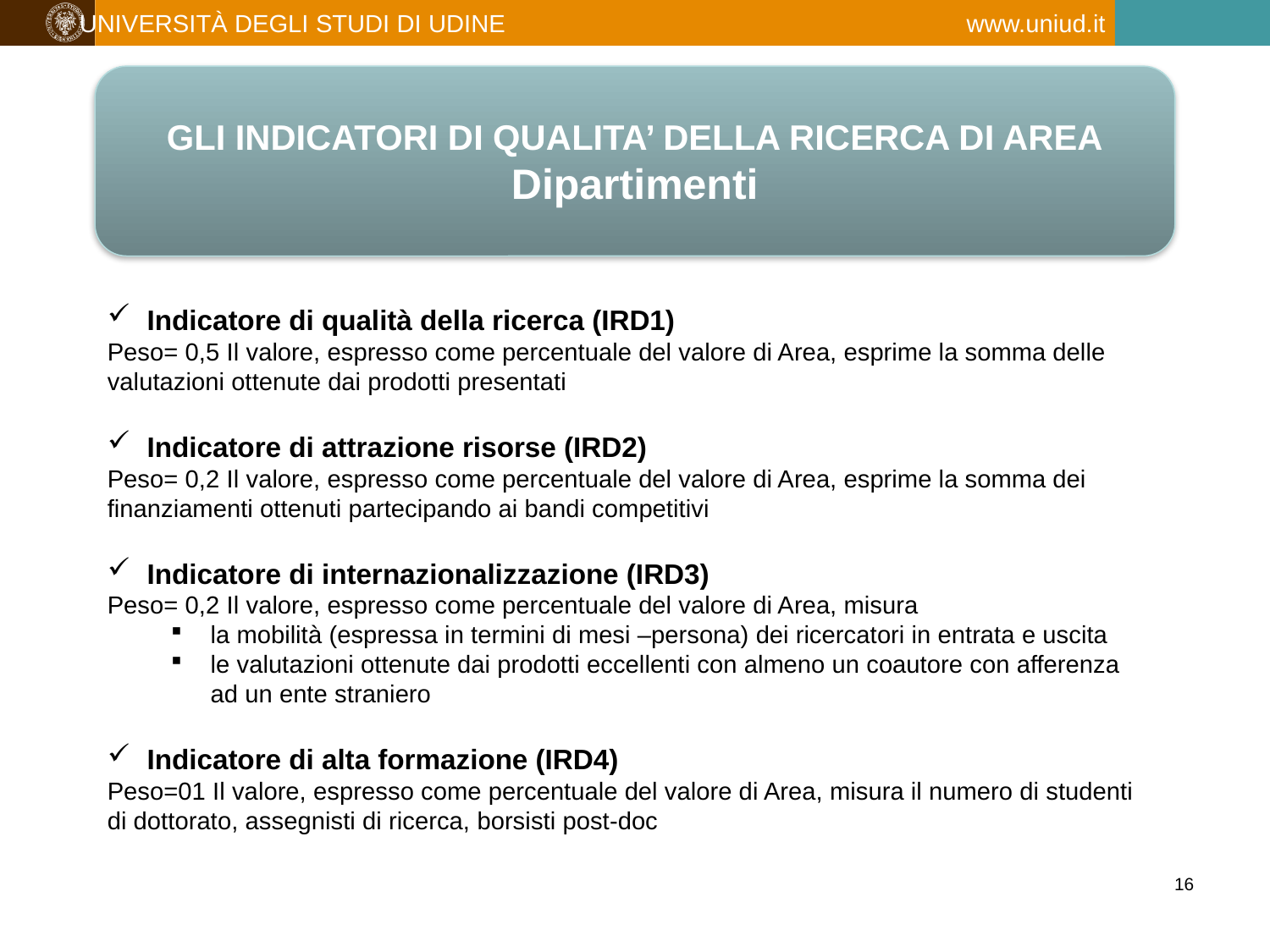

#
GLI INDICATORI DI QUALITA’ DELLA RICERCA DI AREA
Dipartimenti
Indicatore di qualità della ricerca (IRD1)
Peso= 0,5 Il valore, espresso come percentuale del valore di Area, esprime la somma delle valutazioni ottenute dai prodotti presentati

Indicatore di attrazione risorse (IRD2)
Peso= 0,2 Il valore, espresso come percentuale del valore di Area, esprime la somma dei finanziamenti ottenuti partecipando ai bandi competitivi

Indicatore di internazionalizzazione (IRD3)
Peso= 0,2 Il valore, espresso come percentuale del valore di Area, misura
la mobilità (espressa in termini di mesi –persona) dei ricercatori in entrata e uscita
le valutazioni ottenute dai prodotti eccellenti con almeno un coautore con afferenza ad un ente straniero

Indicatore di alta formazione (IRD4)
Peso=01 Il valore, espresso come percentuale del valore di Area, misura il numero di studenti di dottorato, assegnisti di ricerca, borsisti post-doc

16